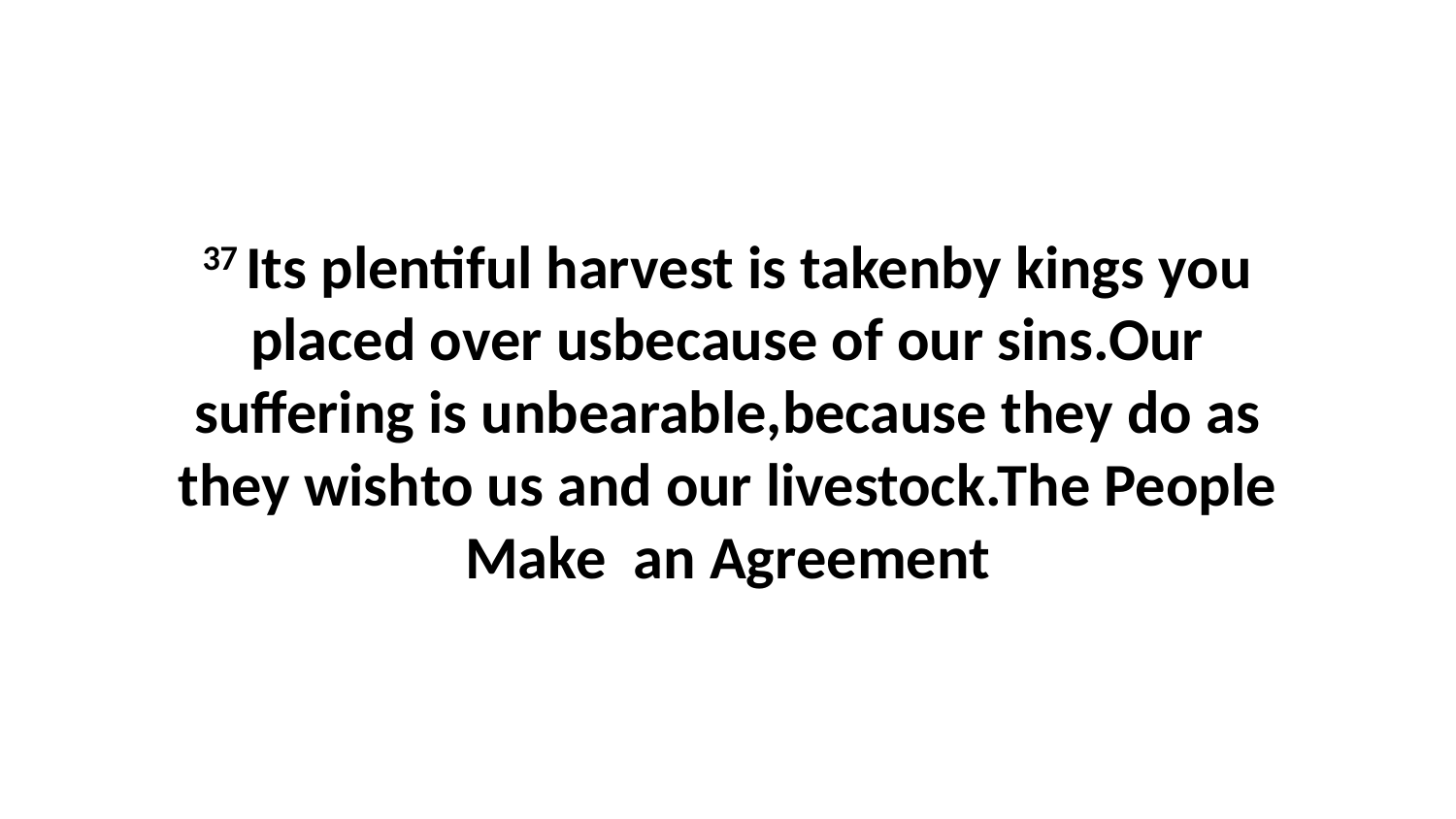

37 Its plentiful harvest is takenby kings you placed over usbecause of our sins.Our suffering is unbearable,because they do as they wishto us and our livestock.The People Make  an Agreement